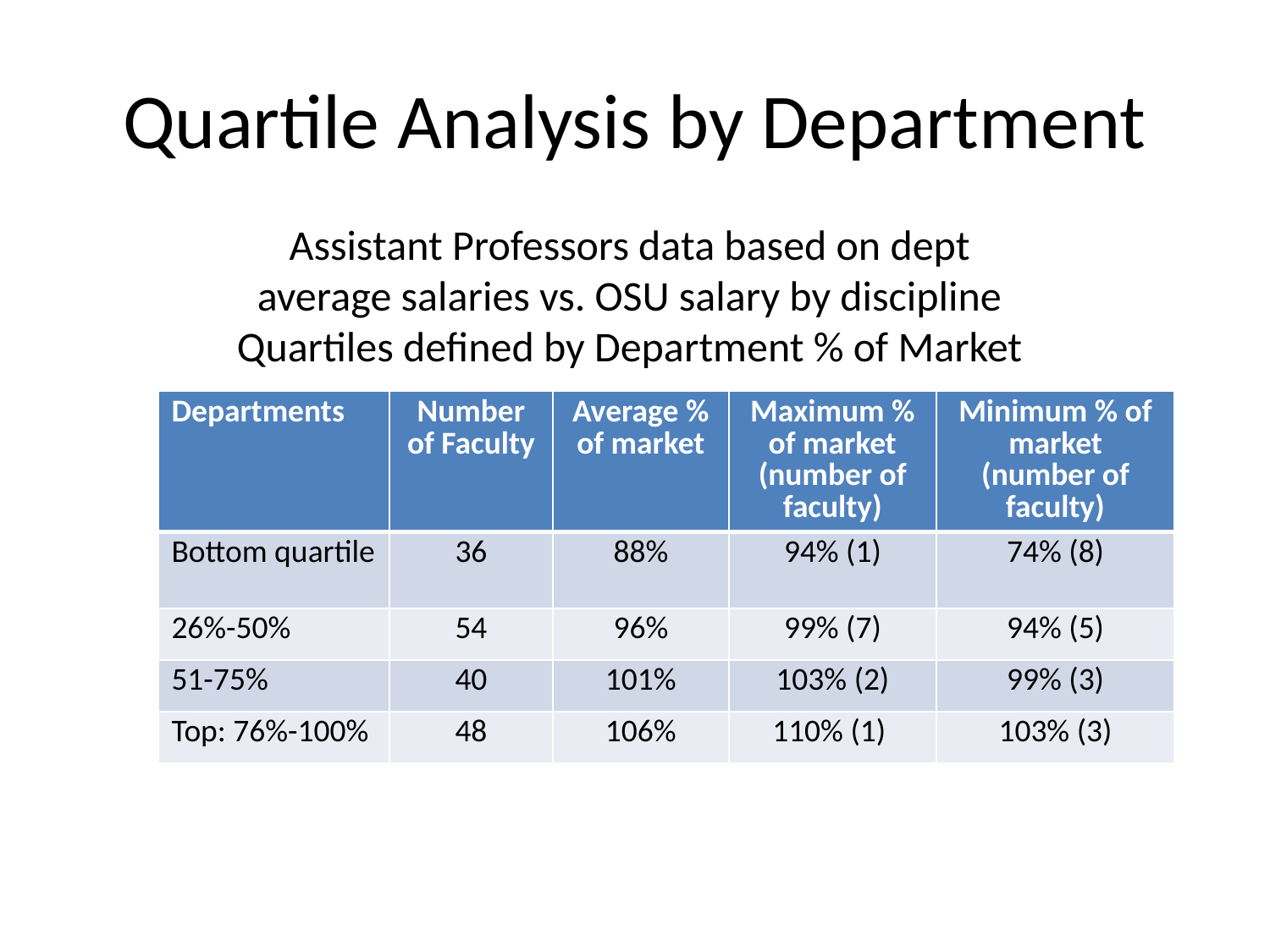

# Quartile Analysis by Department
Assistant Professors data based on dept average salaries vs. OSU salary by discipline
Quartiles defined by Department % of Market

| Departments | Number of Faculty | Average % of market | Maximum % of market (number of faculty) | Minimum % of market (number of faculty) |
| --- | --- | --- | --- | --- |
| Bottom quartile | 36 | 88% | 94% (1) | 74% (8) |
| 26%-50% | 54 | 96% | 99% (7) | 94% (5) |
| 51-75% | 40 | 101% | 103% (2) | 99% (3) |
| Top: 76%-100% | 48 | 106% | 110% (1) | 103% (3) |